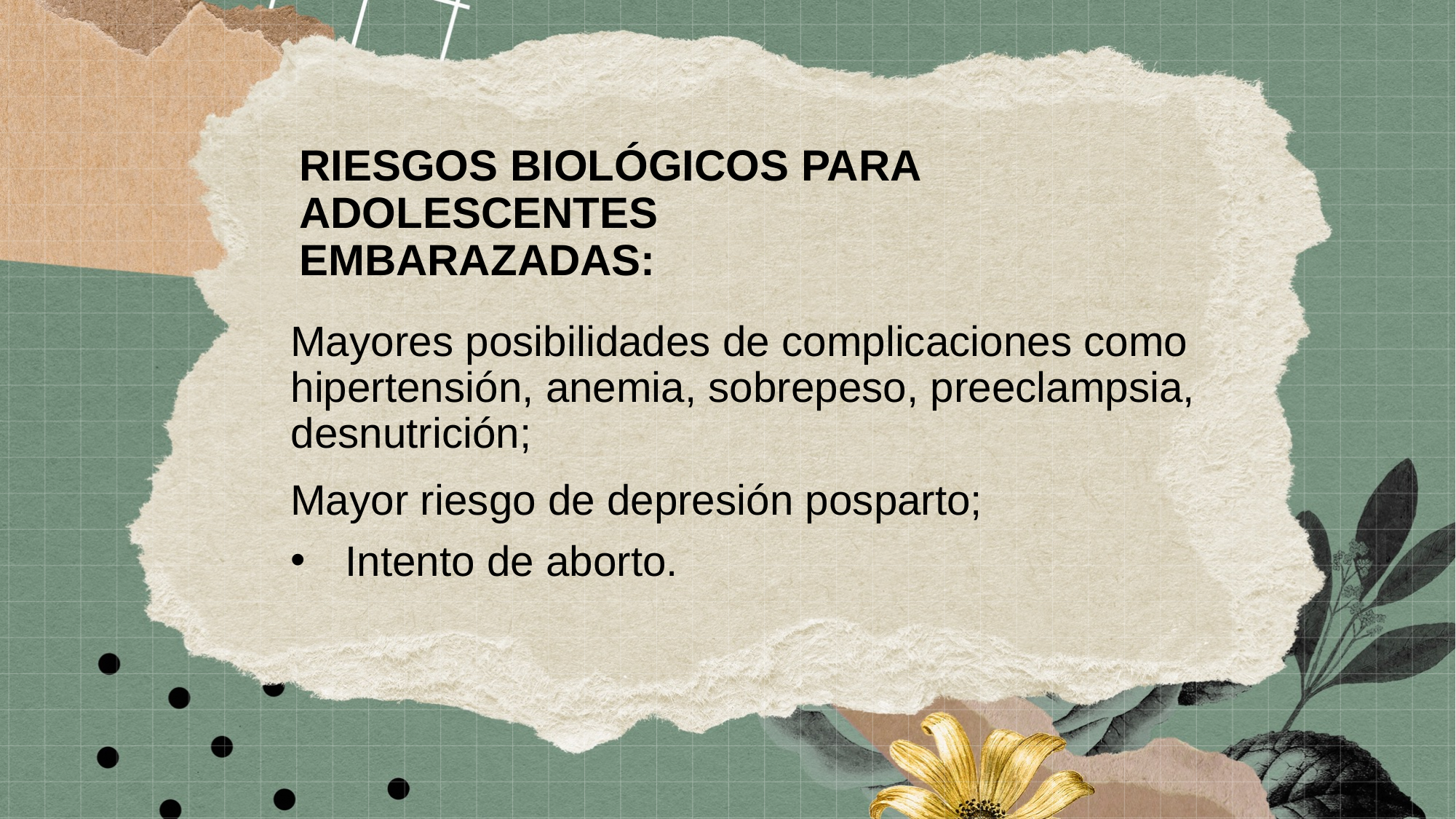

# Riesgos biológicos para adolescentes embarazadas:
Mayores posibilidades de complicaciones como hipertensión, anemia, sobrepeso, preeclampsia, desnutrición;
Mayor riesgo de depresión posparto;
Intento de aborto.